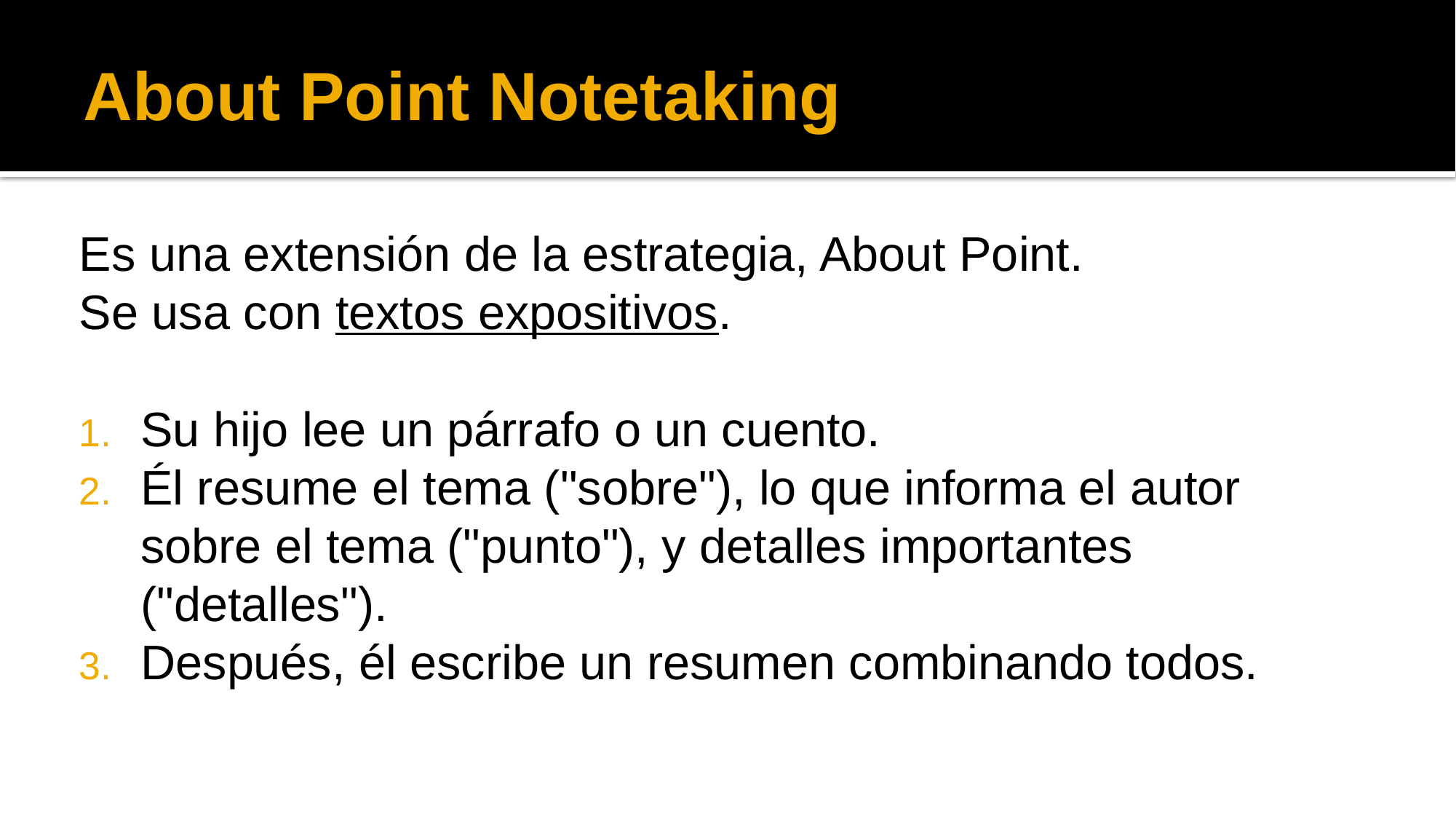

# About Point Notetaking
Es una extensión de la estrategia, About Point.
Se usa con textos expositivos.

Su hijo lee un párrafo o un cuento.
Él resume el tema ("sobre"), lo que informa el autor sobre el tema ("punto"), y detalles importantes ("detalles").
Después, él escribe un resumen combinando todos.